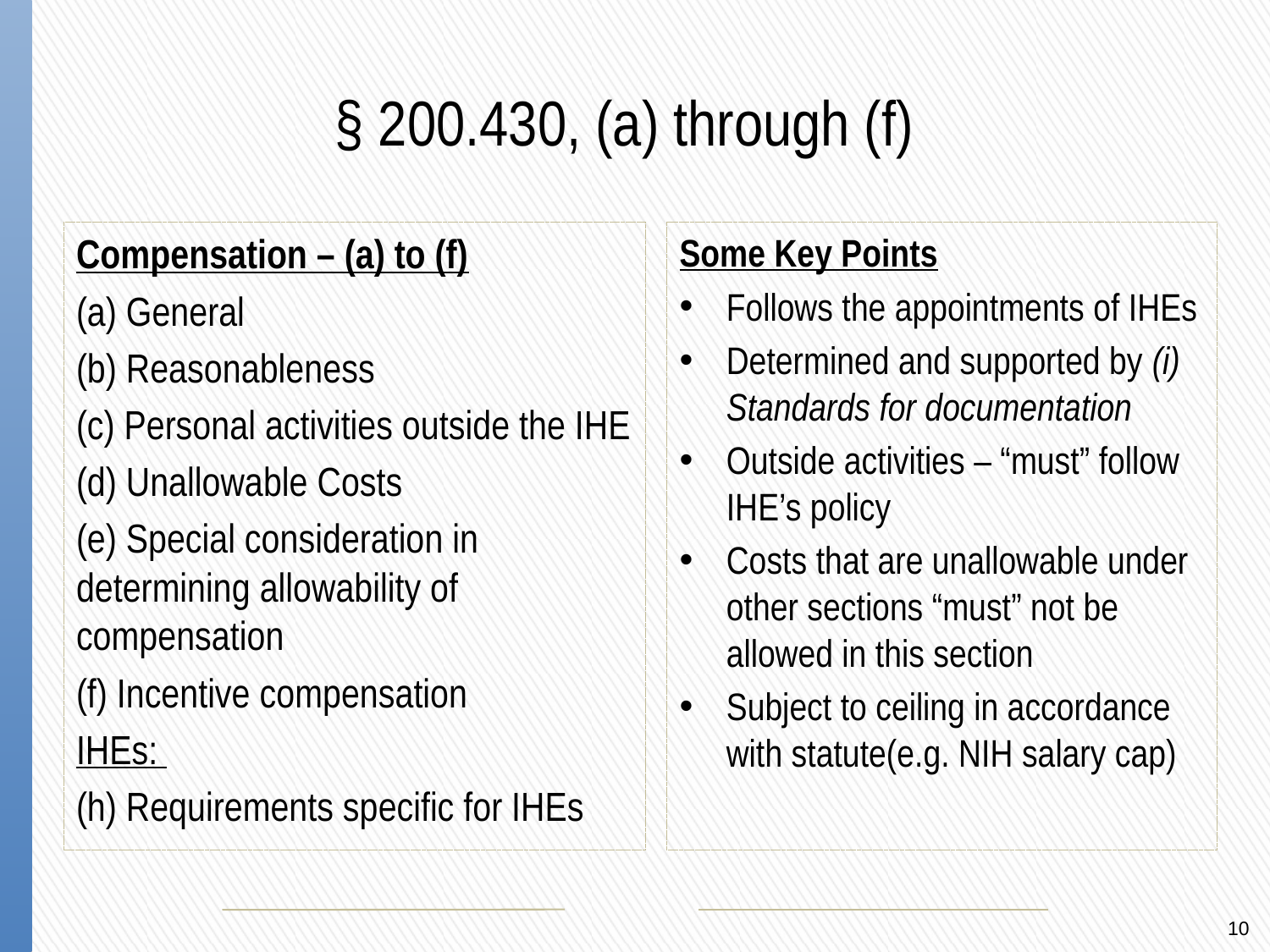

§ 200.430, (a) through (f)
Compensation – (a) to (f)
(a) General
(b) Reasonableness
(c) Personal activities outside the IHE
(d) Unallowable Costs
(e) Special consideration in determining allowability of compensation
(f) Incentive compensation
IHEs:
(h) Requirements specific for IHEs
Some Key Points
Follows the appointments of IHEs
Determined and supported by (i) Standards for documentation
Outside activities – “must” follow IHE’s policy
Costs that are unallowable under other sections “must” not be allowed in this section
Subject to ceiling in accordance with statute(e.g. NIH salary cap)